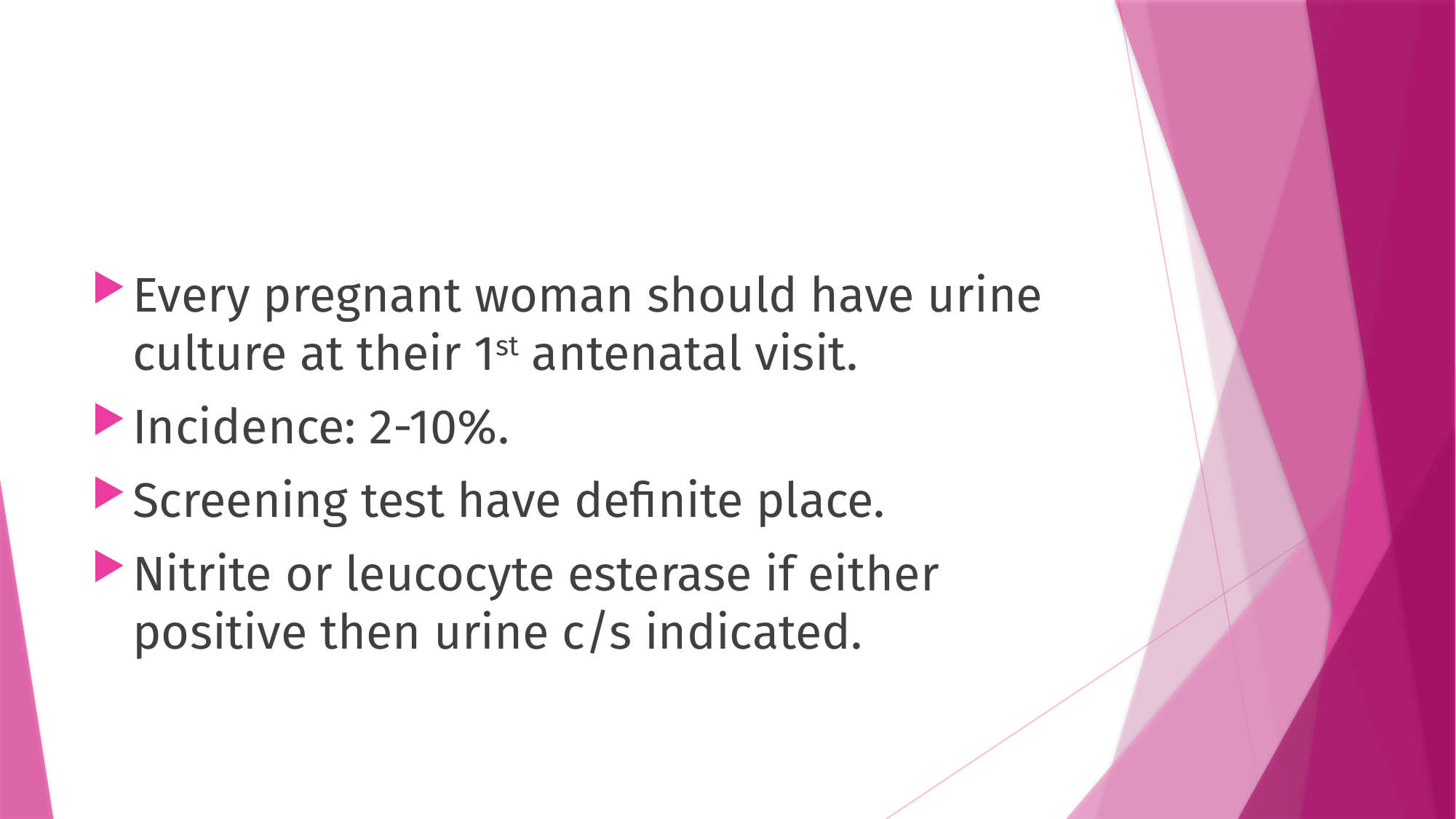

#
Every pregnant woman should have urine culture at their 1st antenatal visit.
Incidence: 2-10%.
Screening test have definite place.
Nitrite or leucocyte esterase if either positive then urine c/s indicated.